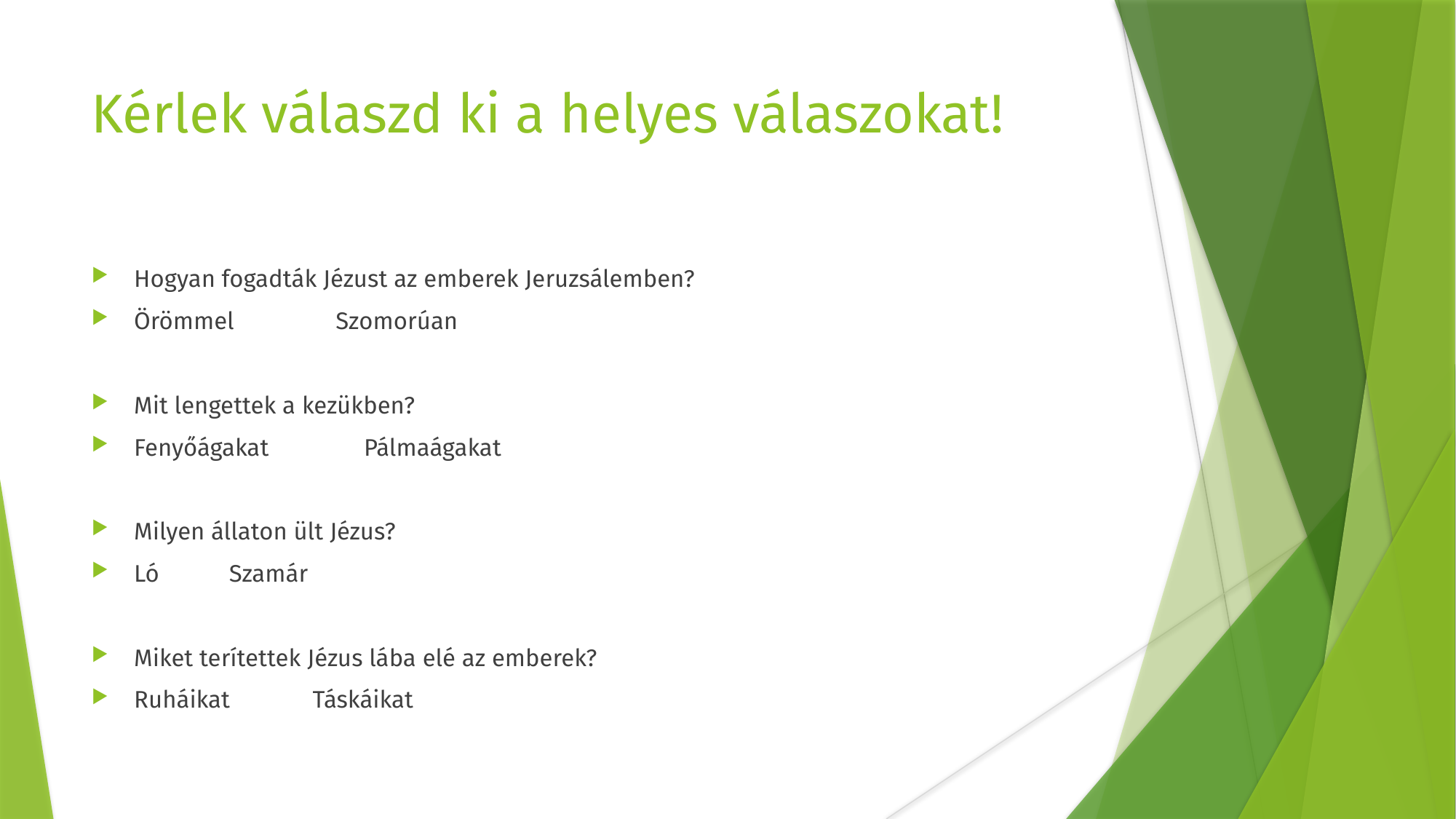

Kérlek válaszd ki a helyes válaszokat!
Hogyan fogadták Jézust az emberek Jeruzsálemben?
Örömmel                Szomorúan

Mit lengettek a kezükben?
Fenyőágakat               Pálmaágakat

Milyen állaton ült Jézus?
Ló           Szamár

Miket terítettek Jézus lába elé az emberek?
Ruháikat             Táskáikat